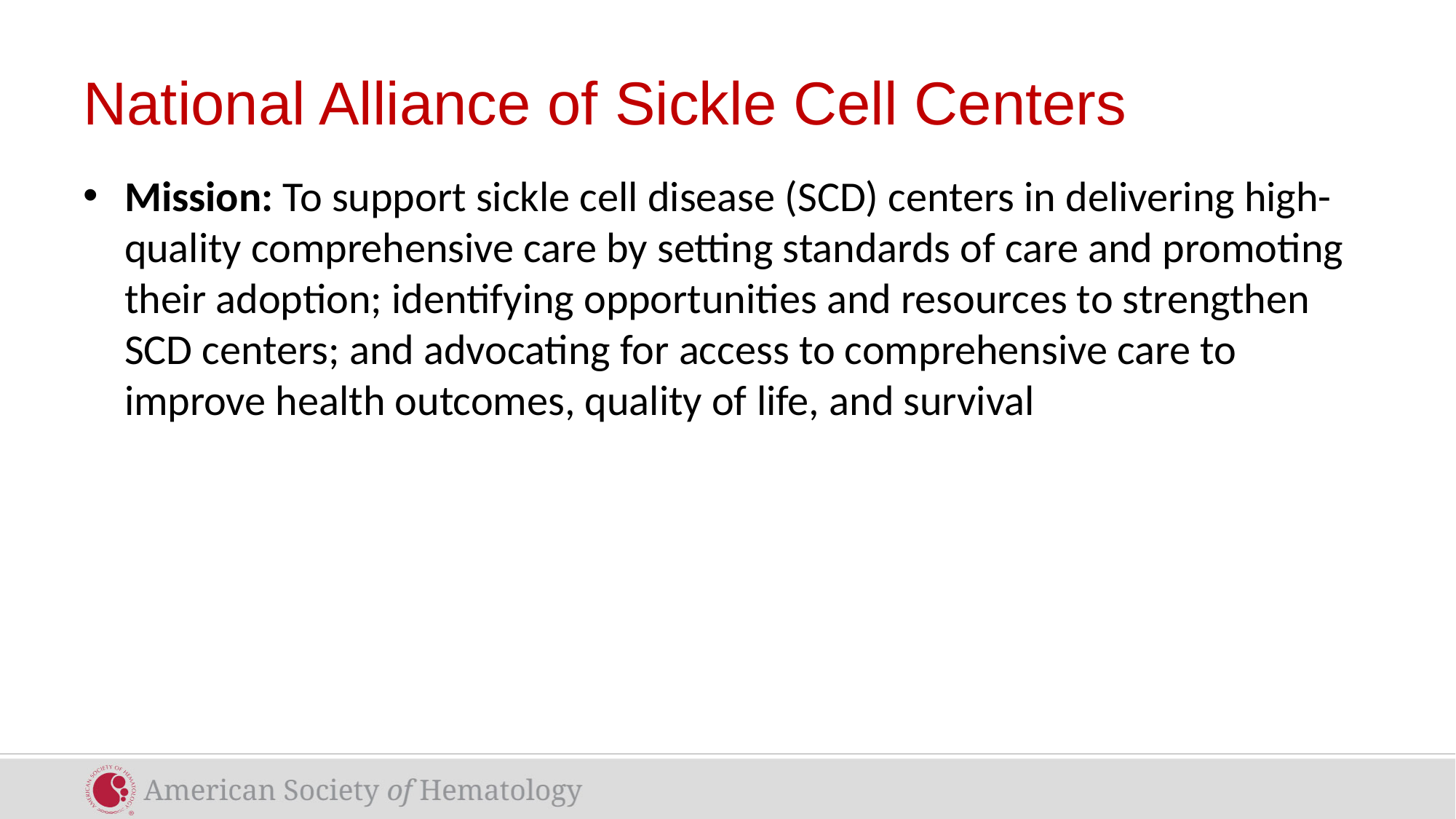

# National Alliance of Sickle Cell Centers
Mission: To support sickle cell disease (SCD) centers in delivering high-quality comprehensive care by setting standards of care and promoting their adoption; identifying opportunities and resources to strengthen SCD centers; and advocating for access to comprehensive care to improve health outcomes, quality of life, and survival